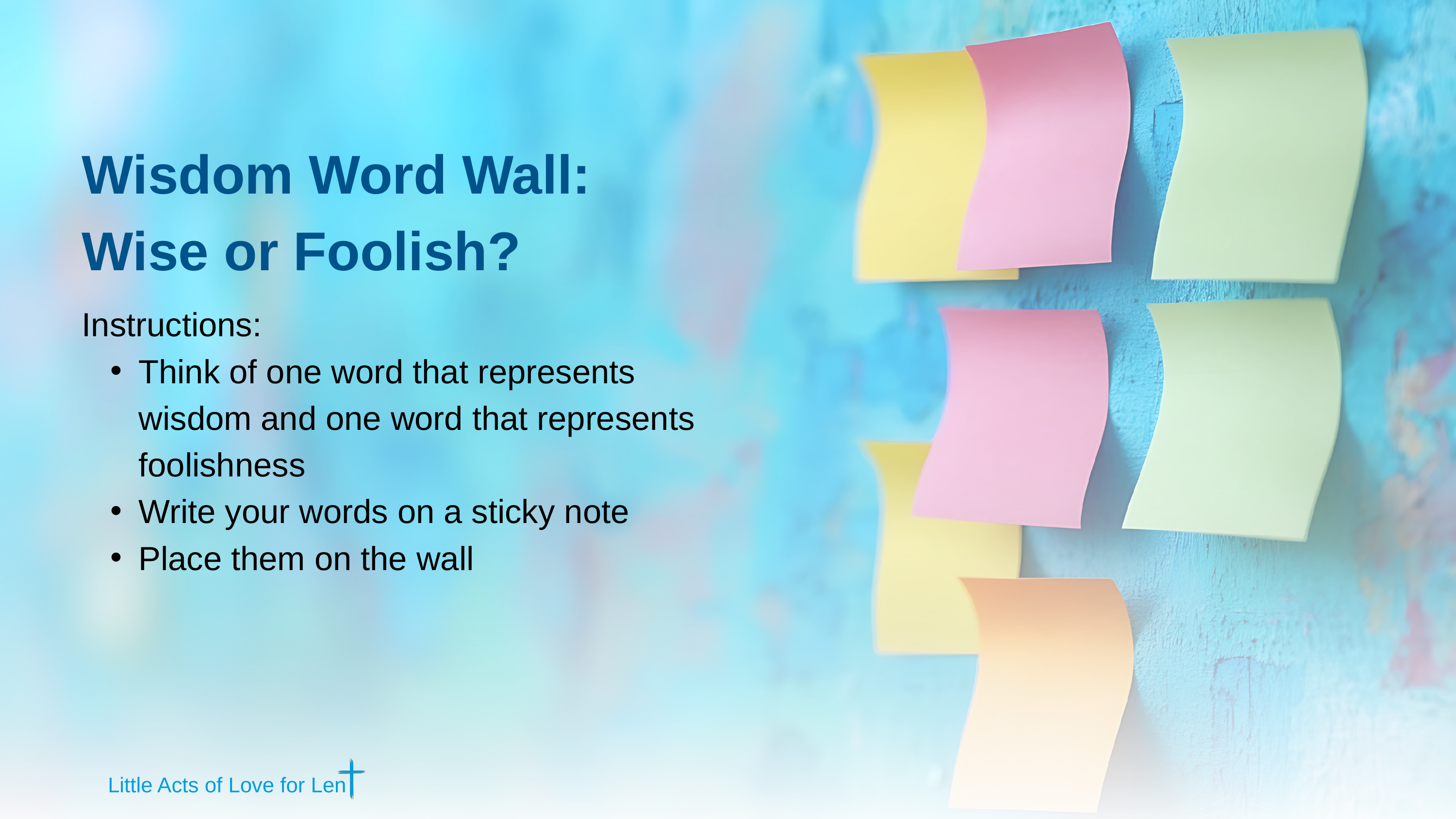

Wisdom Word Wall: Wise or Foolish?
Instructions:
Think of one word that represents wisdom and one word that represents foolishness
Write your words on a sticky note
Place them on the wall

Little Acts of Love for Len